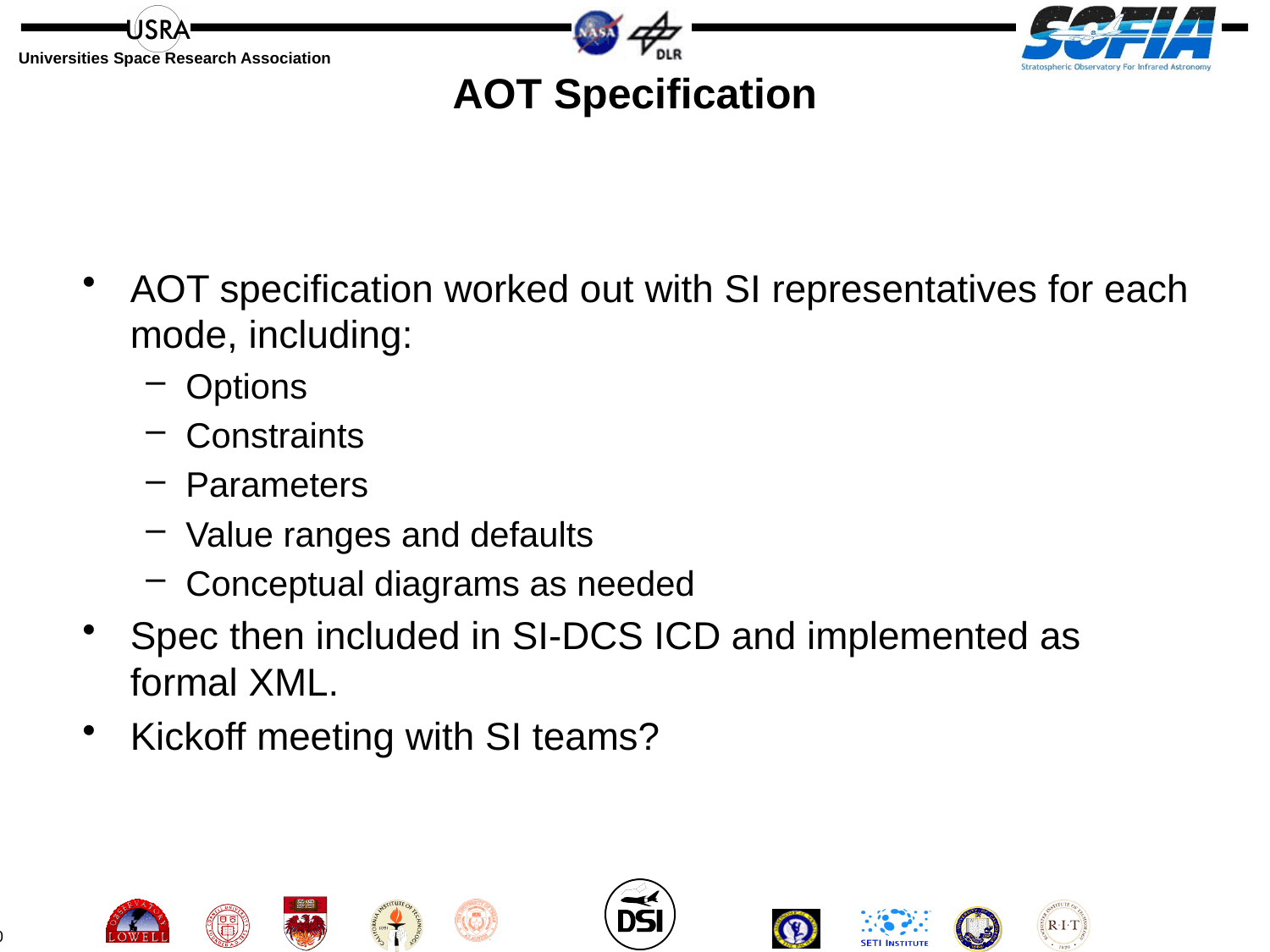

# AOT Specification
AOT specification worked out with SI representatives for each mode, including:
Options
Constraints
Parameters
Value ranges and defaults
Conceptual diagrams as needed
Spec then included in SI-DCS ICD and implemented as formal XML.
Kickoff meeting with SI teams?